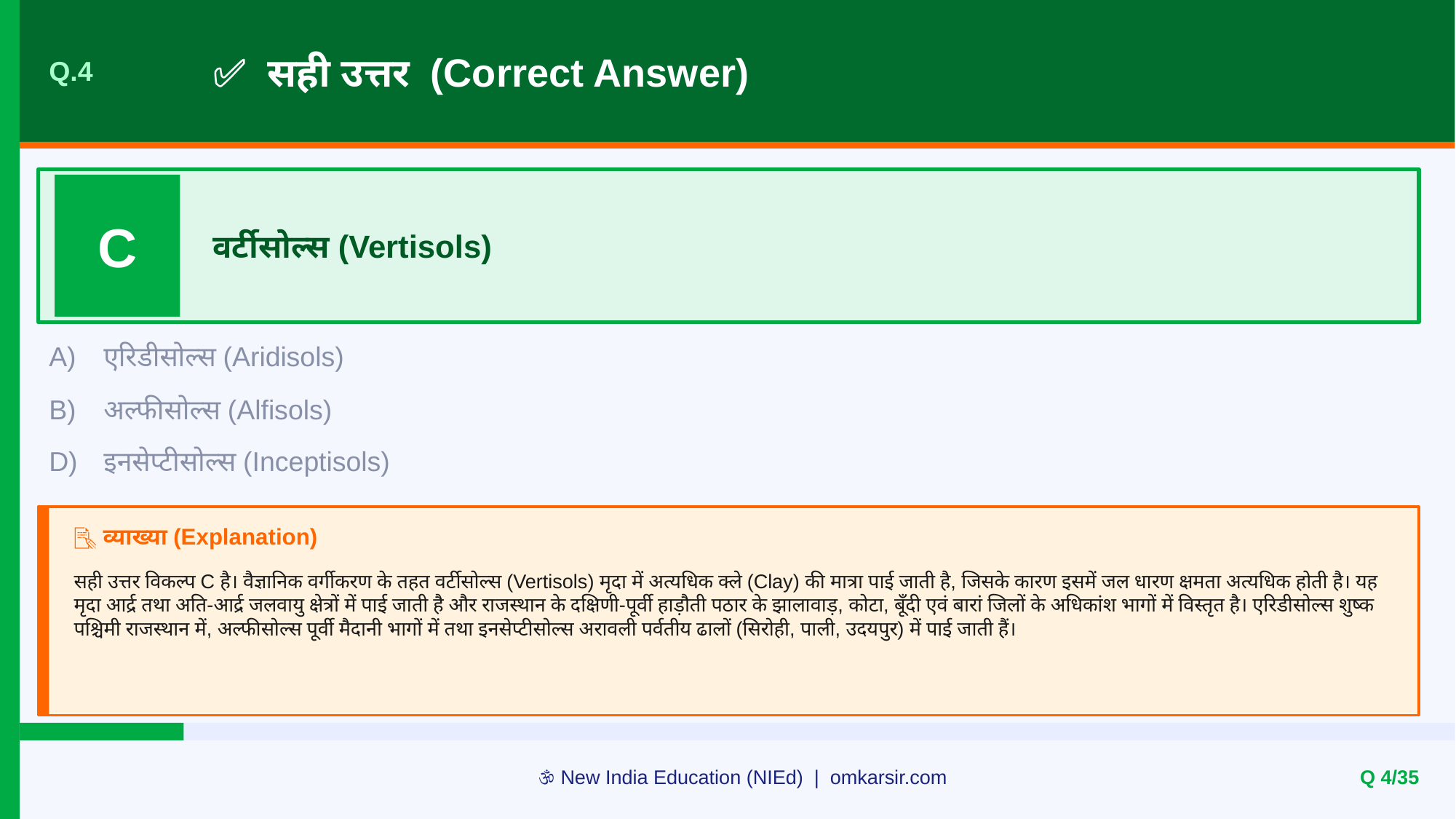

✅  सही उत्तर  (Correct Answer)
Q.4

C
वर्टीसोल्स (Vertisols)
A)
एरिडीसोल्स (Aridisols)
B)
अल्फीसोल्स (Alfisols)
D)
इनसेप्टीसोल्स (Inceptisols)

📝 व्याख्या (Explanation)
सही उत्तर विकल्प C है। वैज्ञानिक वर्गीकरण के तहत वर्टीसोल्स (Vertisols) मृदा में अत्यधिक क्ले (Clay) की मात्रा पाई जाती है, जिसके कारण इसमें जल धारण क्षमता अत्यधिक होती है। यह मृदा आर्द्र तथा अति-आर्द्र जलवायु क्षेत्रों में पाई जाती है और राजस्थान के दक्षिणी-पूर्वी हाड़ौती पठार के झालावाड़, कोटा, बूँदी एवं बारां जिलों के अधिकांश भागों में विस्तृत है। एरिडीसोल्स शुष्क पश्चिमी राजस्थान में, अल्फीसोल्स पूर्वी मैदानी भागों में तथा इनसेप्टीसोल्स अरावली पर्वतीय ढालों (सिरोही, पाली, उदयपुर) में पाई जाती हैं।

🕉️ New India Education (NIEd)  |  omkarsir.com
Q 4/35